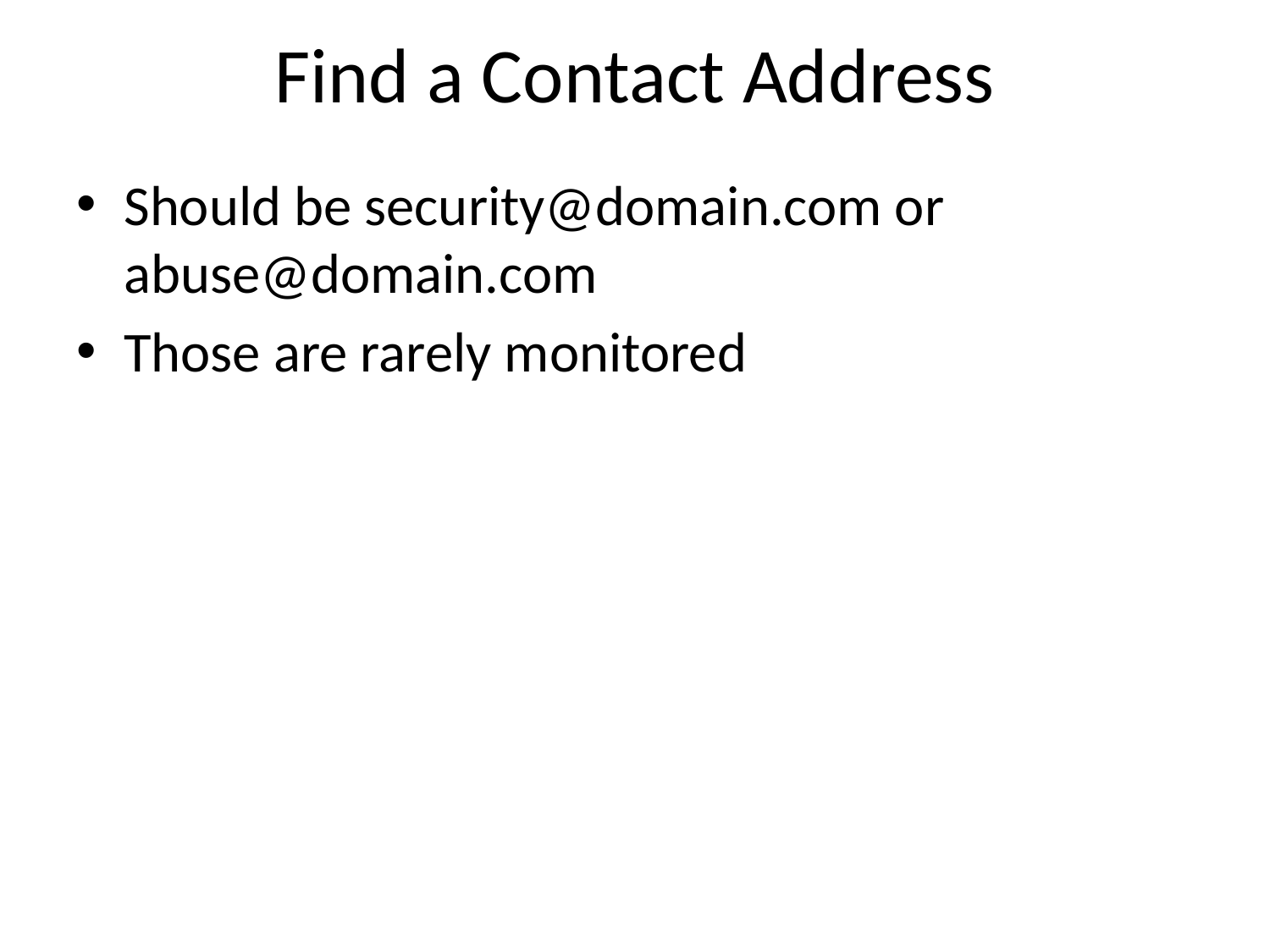

# Find a Contact Address
Should be security@domain.com or abuse@domain.com
Those are rarely monitored